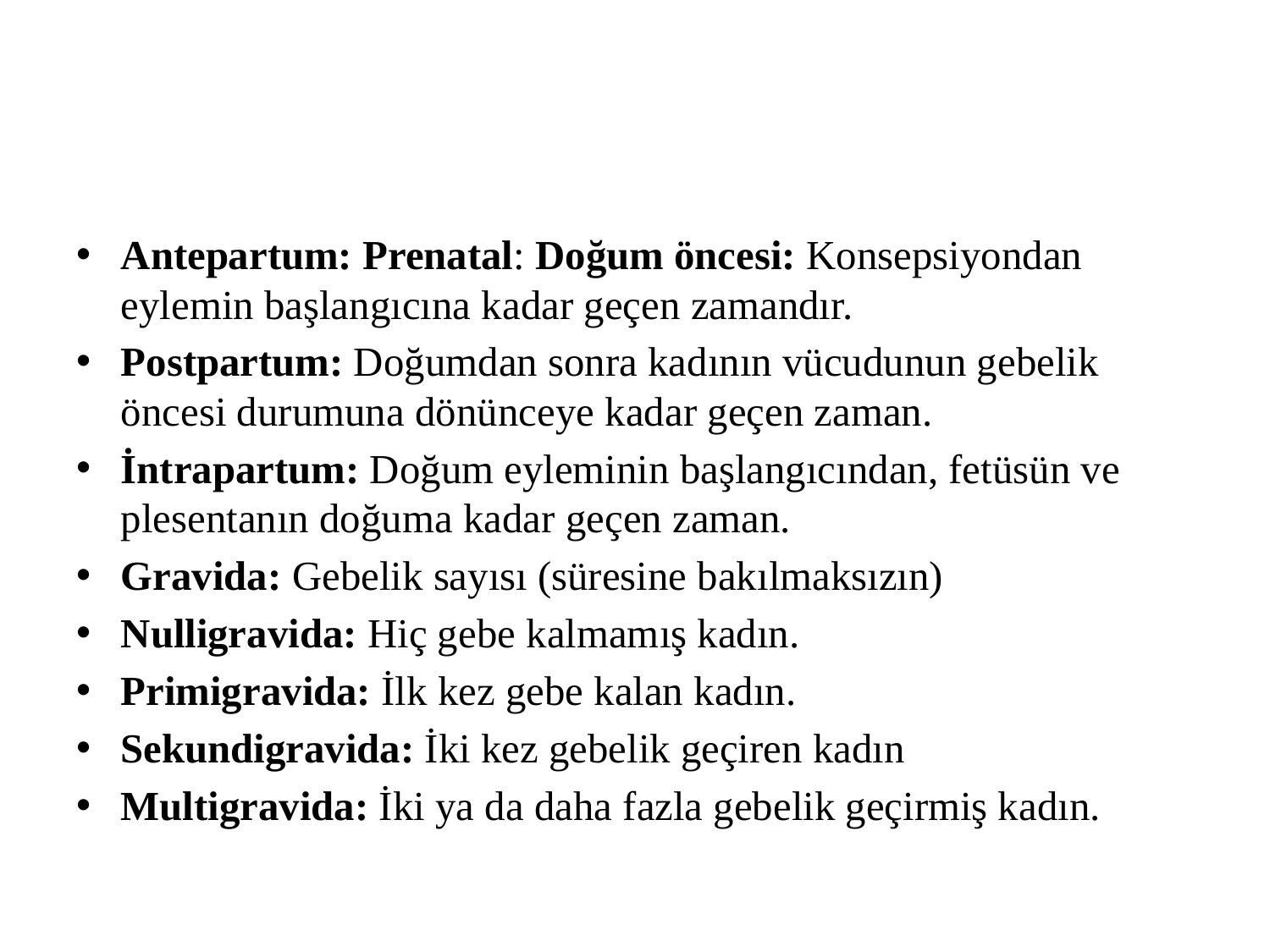

#
Antepartum: Prenatal: Doğum öncesi: Konsepsiyondan eylemin başlangıcına kadar geçen zamandır.
Postpartum: Doğumdan sonra kadının vücudunun gebelik öncesi durumuna dönünceye kadar geçen zaman.
İntrapartum: Doğum eyleminin başlangıcından, fetüsün ve plesentanın doğuma kadar geçen zaman.
Gravida: Gebelik sayısı (süresine bakılmaksızın)
Nulligravida: Hiç gebe kalmamış kadın.
Primigravida: İlk kez gebe kalan kadın.
Sekundigravida: İki kez gebelik geçiren kadın
Multigravida: İki ya da daha fazla gebelik geçirmiş kadın.